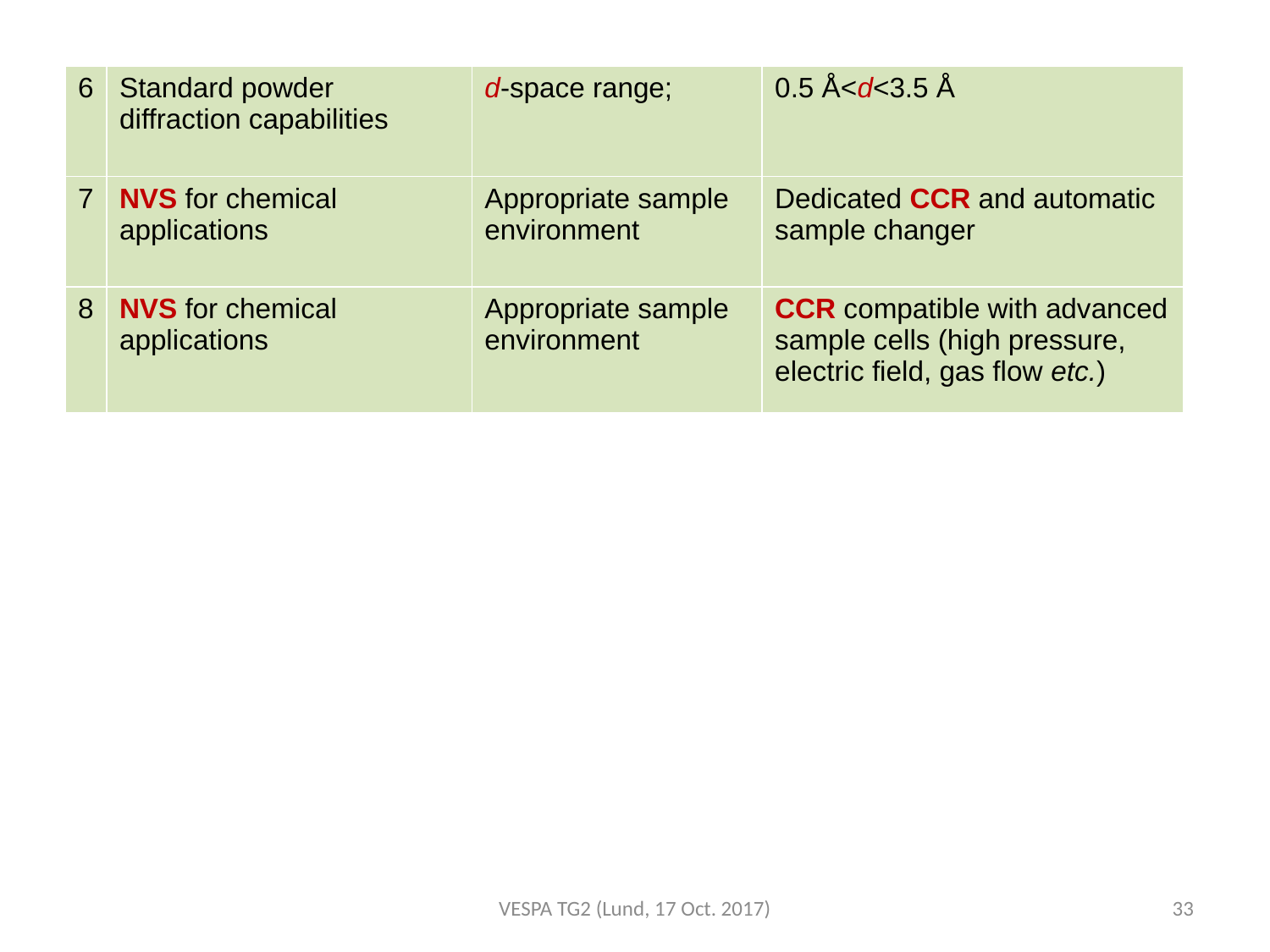

| 6 | Standard powder diffraction capabilities | d-space range; | 0.5 Å<d<3.5 Å |
| --- | --- | --- | --- |
| 7 | NVS for chemical applications | Appropriate sample environment | Dedicated CCR and automatic sample changer |
| 8 | NVS for chemical applications | Appropriate sample environment | CCR compatible with advanced sample cells (high pressure, electric field, gas flow etc.) |
VESPA TG2 (Lund, 17 Oct. 2017)
33